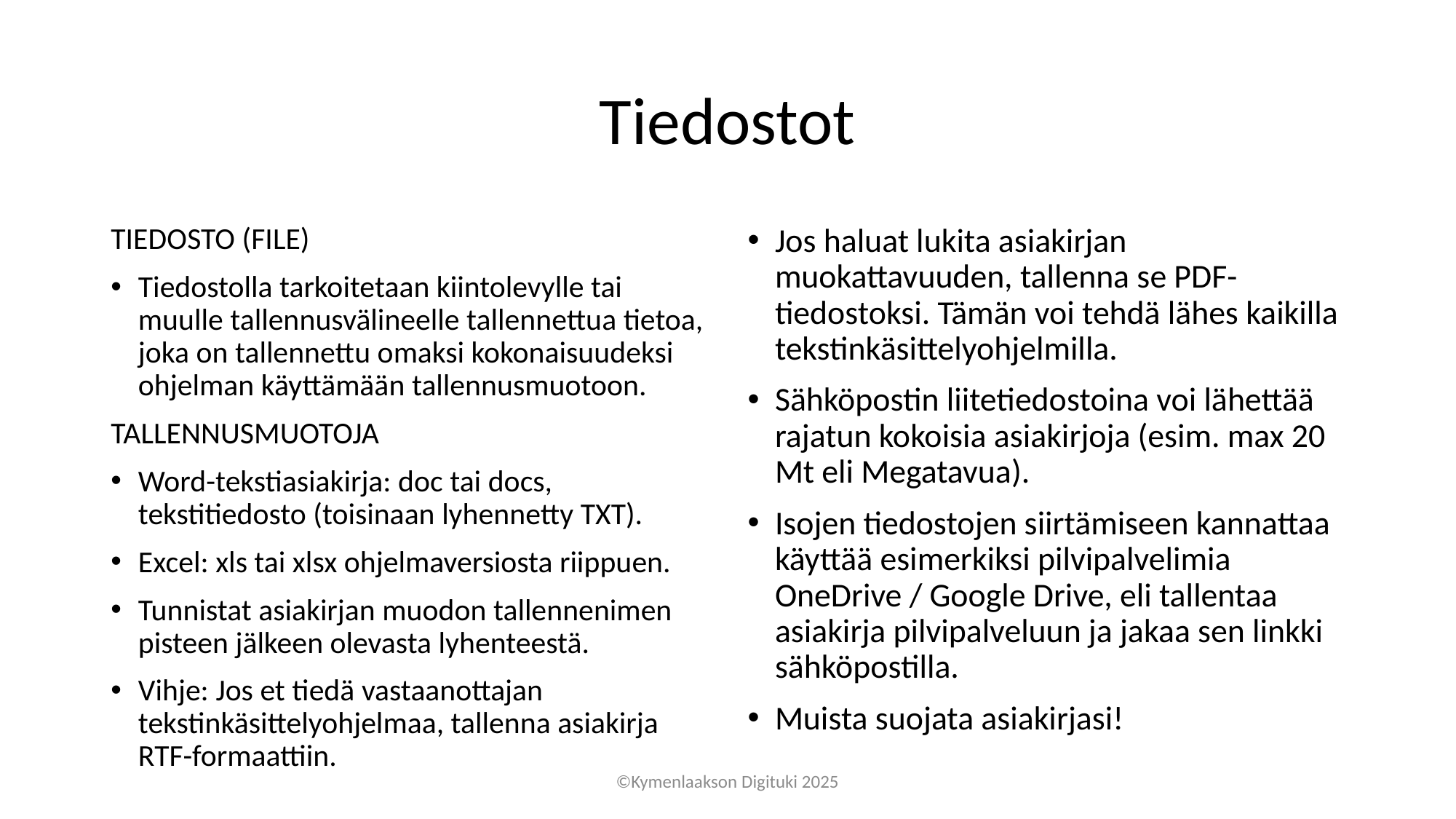

# Tiedostot
TIEDOSTO (FILE)
Tiedostolla tarkoitetaan kiintolevylle tai muulle tallennusvälineelle tallennettua tietoa, joka on tallennettu omaksi kokonaisuudeksi ohjelman käyttämään tallennusmuotoon.
TALLENNUSMUOTOJA
Word-tekstiasiakirja: doc tai docs, tekstitiedosto (toisinaan lyhennetty TXT).
Excel: xls tai xlsx ohjelmaversiosta riippuen.
Tunnistat asiakirjan muodon tallennenimen pisteen jälkeen olevasta lyhenteestä.
Vihje: Jos et tiedä vastaanottajan tekstinkäsittelyohjelmaa, tallenna asiakirja RTF-formaattiin.
Jos haluat lukita asiakirjan muokattavuuden, tallenna se PDF-tiedostoksi. Tämän voi tehdä lähes kaikilla tekstinkäsittelyohjelmilla.
Sähköpostin liitetiedostoina voi lähettää rajatun kokoisia asiakirjoja (esim. max 20 Mt eli Megatavua).
Isojen tiedostojen siirtämiseen kannattaa käyttää esimerkiksi pilvipalvelimia OneDrive / Google Drive, eli tallentaa asiakirja pilvipalveluun ja jakaa sen linkki sähköpostilla.
Muista suojata asiakirjasi!
©Kymenlaakson Digituki 2025